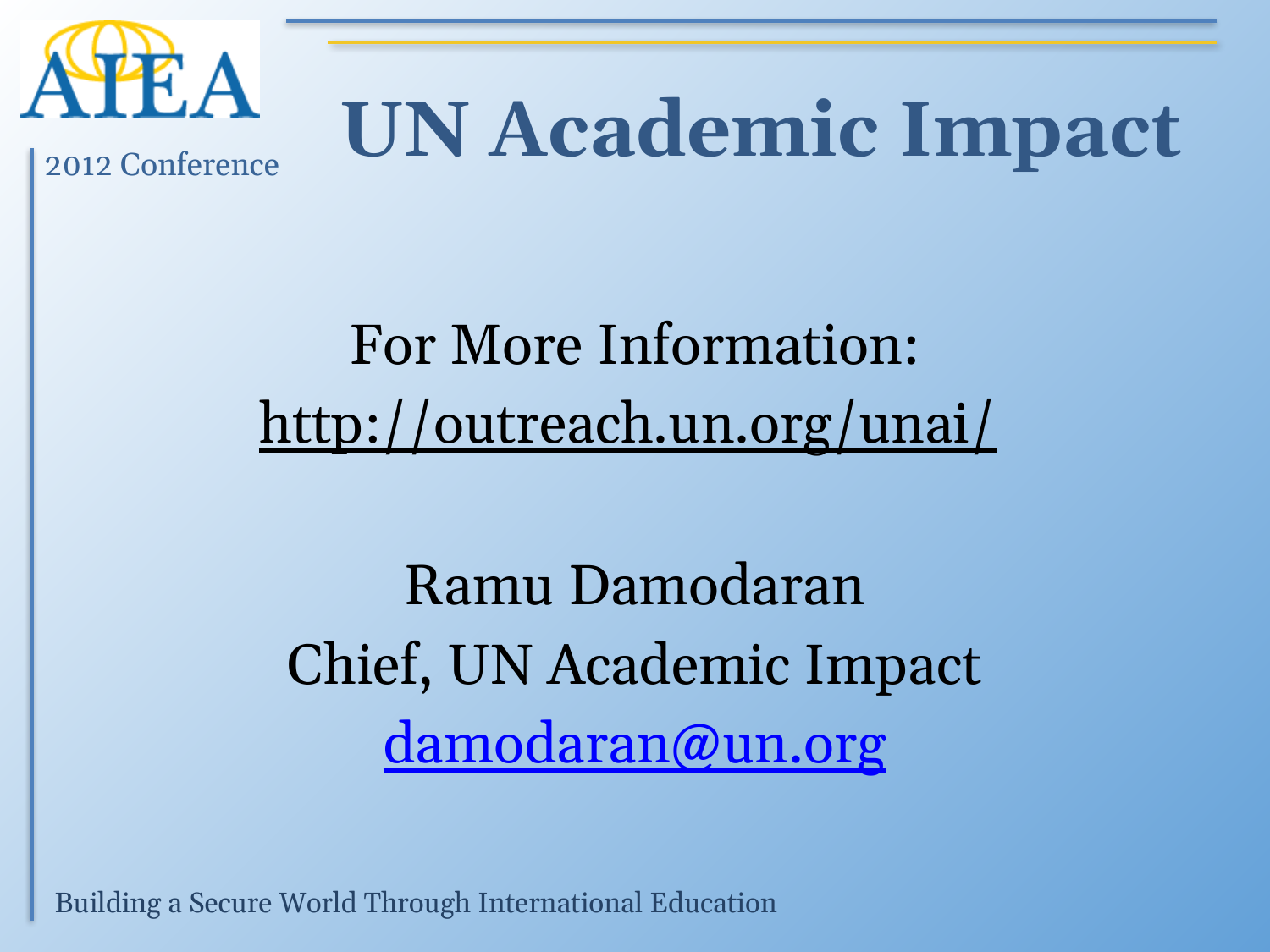

# UN Academic Impact

For More Information:
http://outreach.un.org/unai/

Ramu Damodaran
Chief, UN Academic Impact
damodaran@un.org